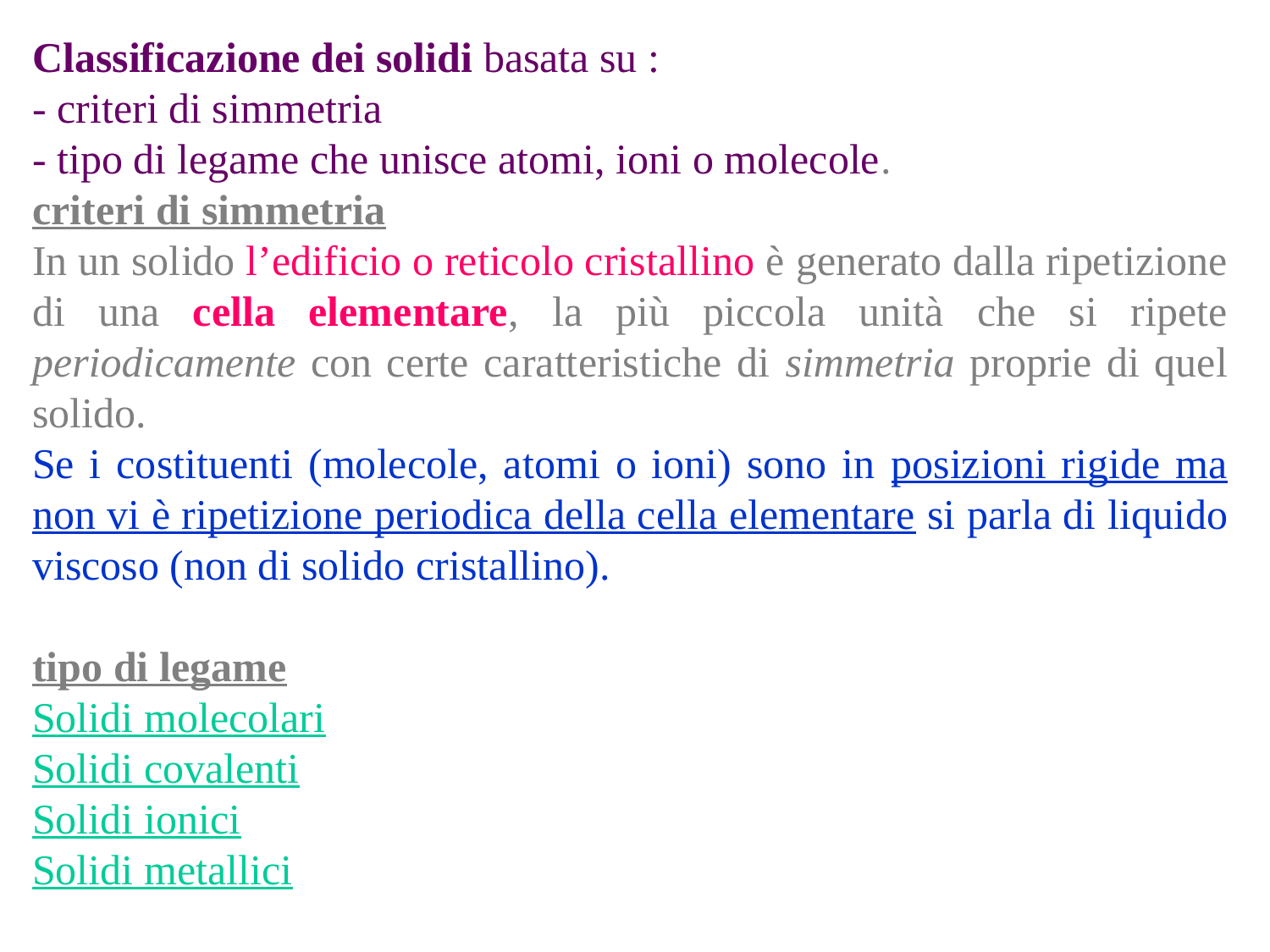

Classificazione dei solidi basata su :
- criteri di simmetria
- tipo di legame che unisce atomi, ioni o molecole.
criteri di simmetria
In un solido l’edificio o reticolo cristallino è generato dalla ripetizione di una cella elementare, la più piccola unità che si ripete periodicamente con certe caratteristiche di simmetria proprie di quel solido.
Se i costituenti (molecole, atomi o ioni) sono in posizioni rigide ma non vi è ripetizione periodica della cella elementare si parla di liquido viscoso (non di solido cristallino).

tipo di legame
Solidi molecolari
Solidi covalenti
Solidi ionici
Solidi metallici